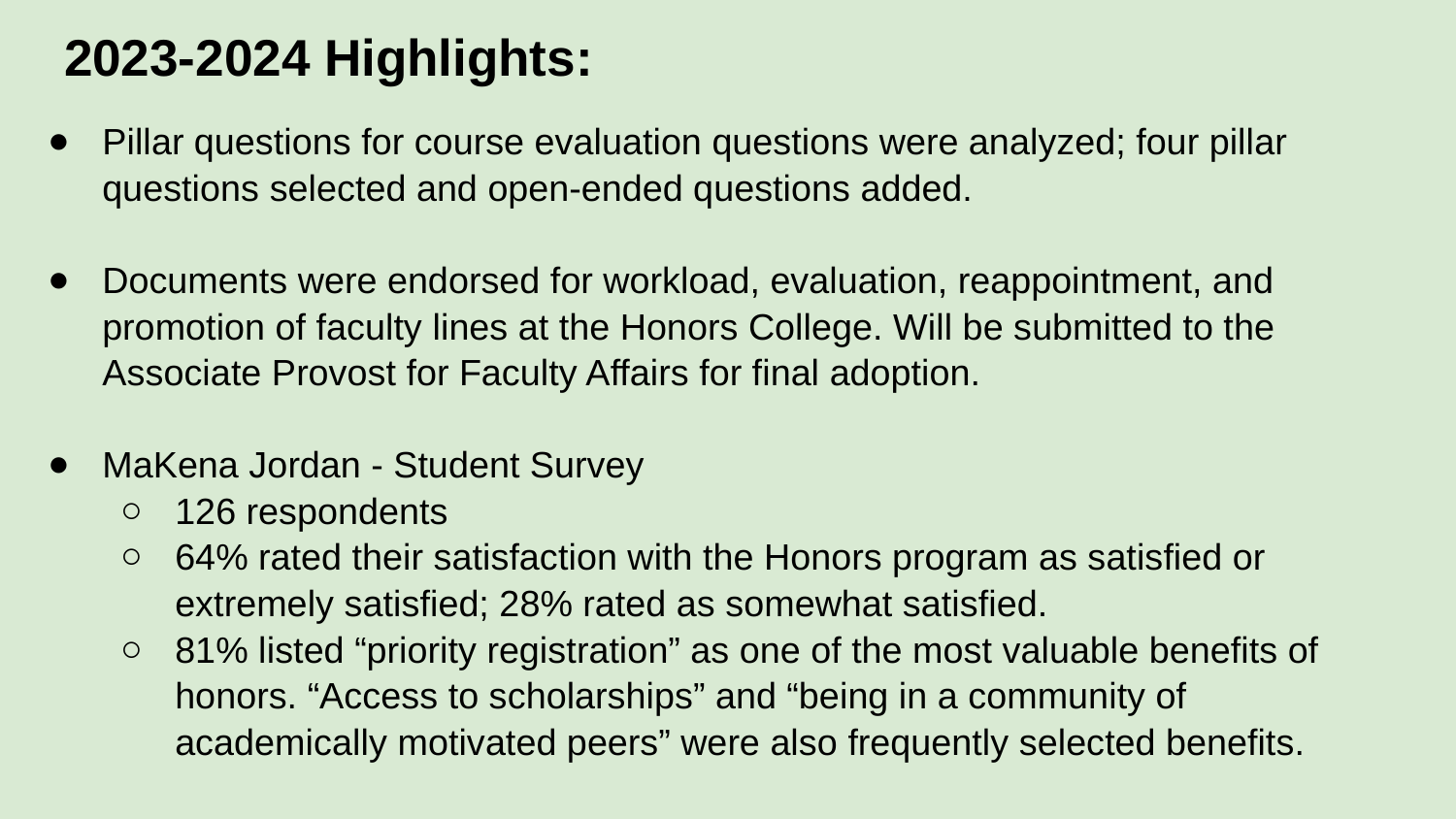

# 2023-2024 Highlights:
Pillar questions for course evaluation questions were analyzed; four pillar questions selected and open-ended questions added.

Documents were endorsed for workload, evaluation, reappointment, and promotion of faculty lines at the Honors College. Will be submitted to the Associate Provost for Faculty Affairs for final adoption.

MaKena Jordan - Student Survey
126 respondents
64% rated their satisfaction with the Honors program as satisfied or extremely satisfied; 28% rated as somewhat satisfied.
81% listed “priority registration” as one of the most valuable benefits of honors. “Access to scholarships” and “being in a community of academically motivated peers” were also frequently selected benefits.